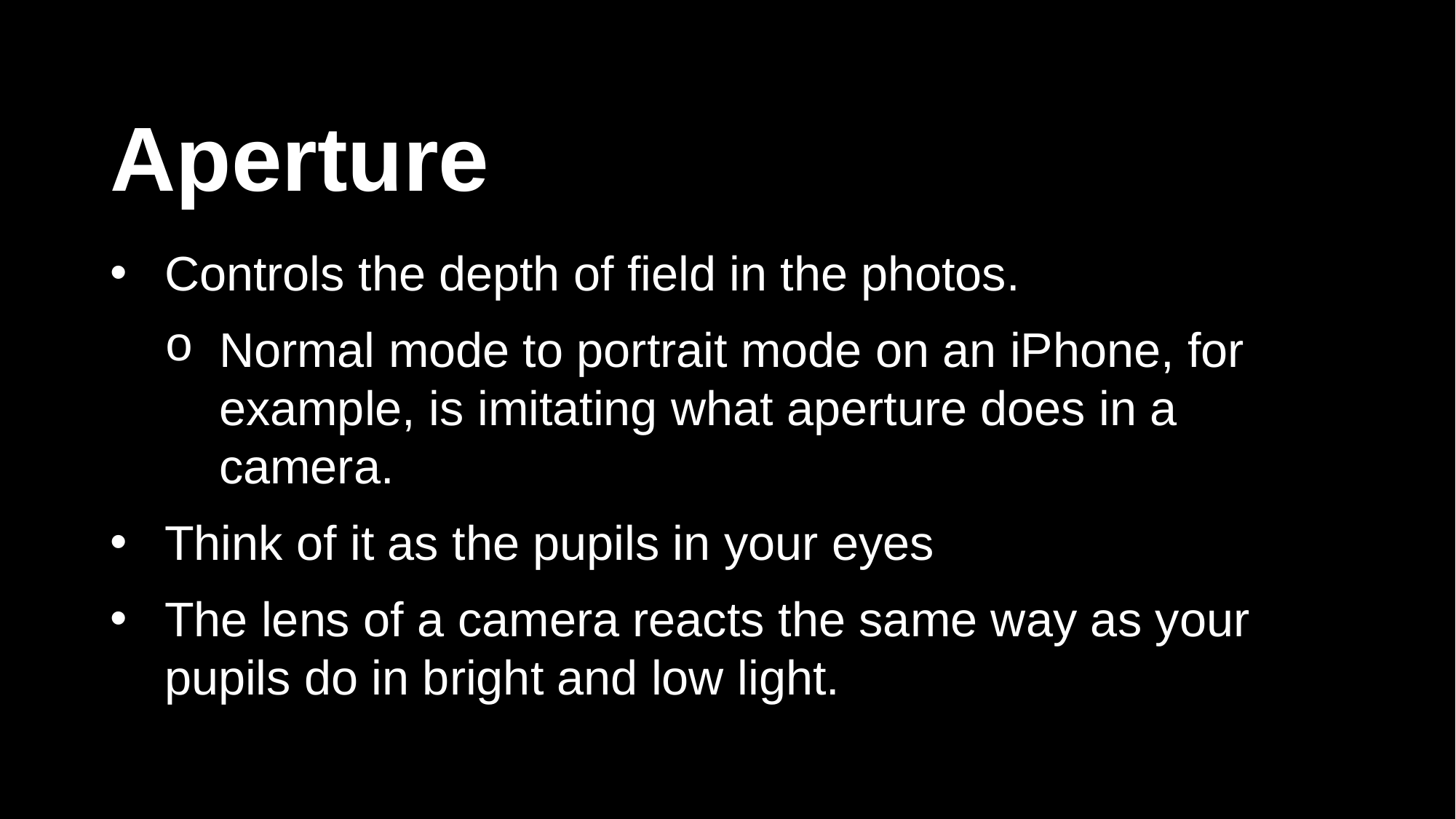

# Aperture
Controls the depth of field in the photos.
Normal mode to portrait mode on an iPhone, for example, is imitating what aperture does in a camera.
Think of it as the pupils in your eyes
The lens of a camera reacts the same way as your pupils do in bright and low light.